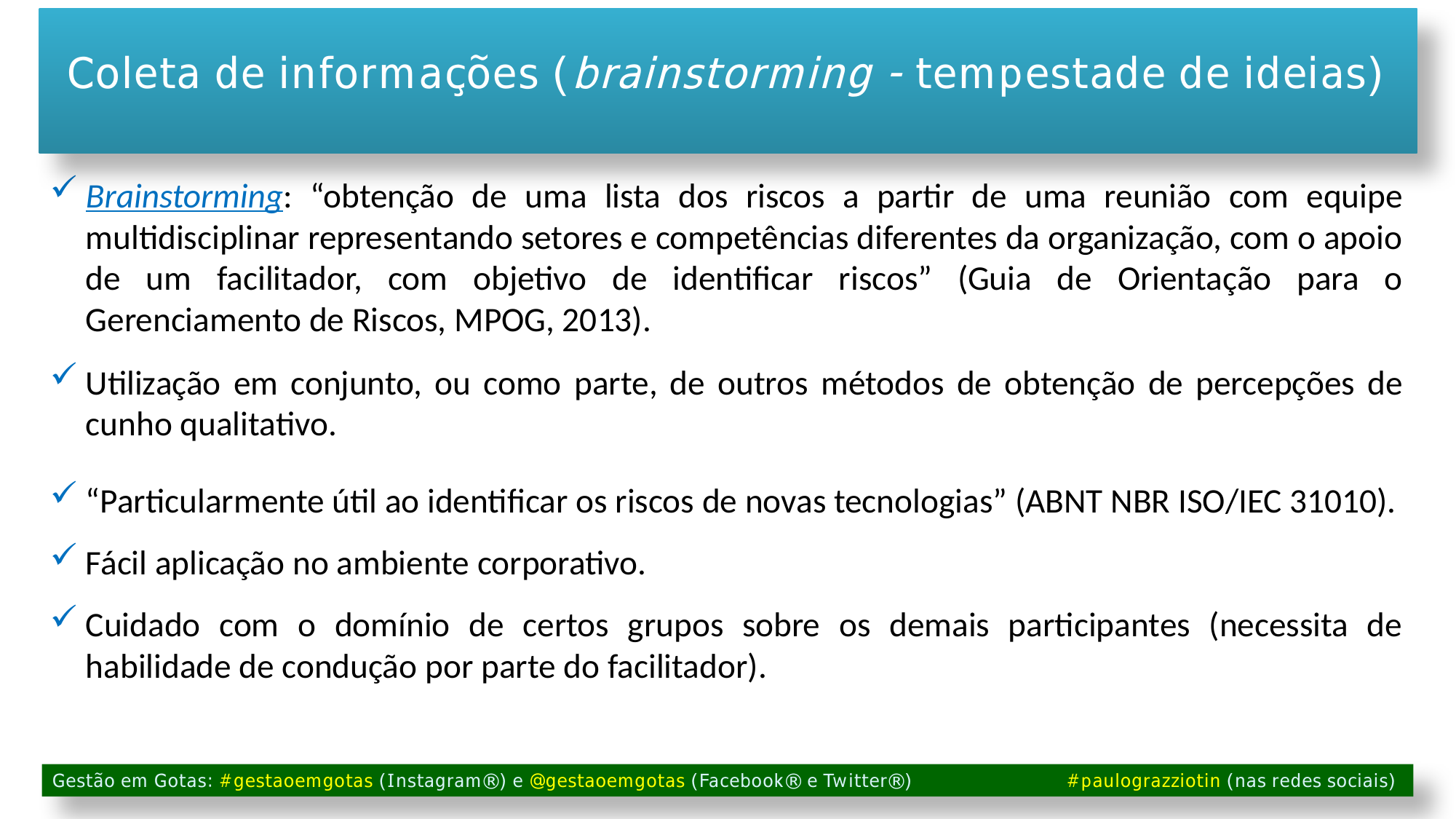

Coleta de informações (brainstorming - tempestade de ideias)

Brainstorming: “obtenção de uma lista dos riscos a partir de uma reunião com equipe multidisciplinar representando setores e competências diferentes da organização, com o apoio de um facilitador, com objetivo de identificar riscos” (Guia de Orientação para o Gerenciamento de Riscos, MPOG, 2013).

Utilização em conjunto, ou como parte, de outros métodos de obtenção de percepções de cunho qualitativo.

“Particularmente útil ao identificar os riscos de novas tecnologias” (ABNT NBR ISO/IEC 31010).

Fácil aplicação no ambiente corporativo.

Cuidado com o domínio de certos grupos sobre os demais participantes (necessita de habilidade de condução por parte do facilitador).
Gestão em Gotas: #gestaoemgotas (Instagram®) e @gestaoemgotas (Facebook® e Twitter®)                             #paulograzziotin (nas redes sociais)